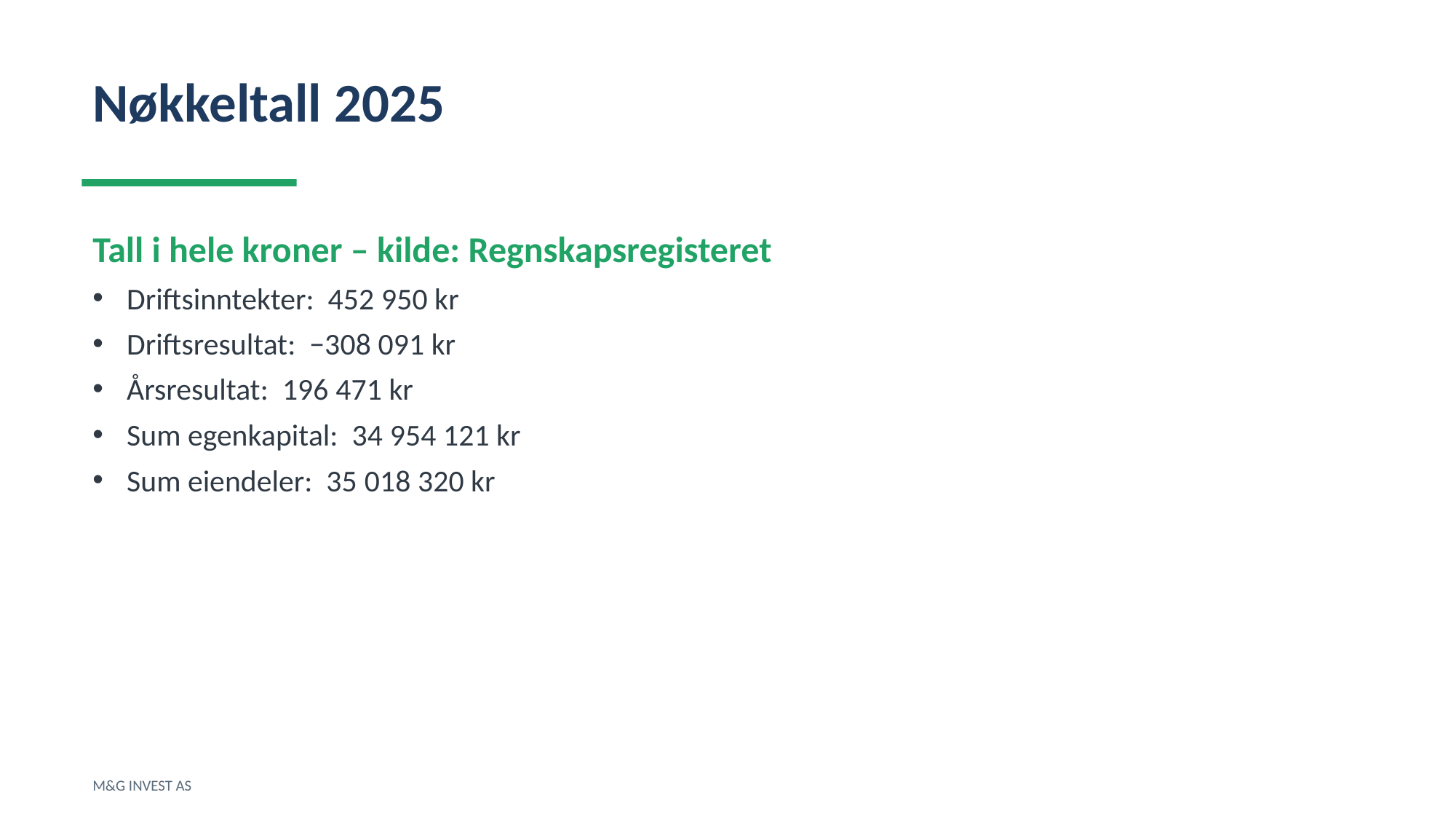

Nøkkeltall 2025

Tall i hele kroner – kilde: Regnskapsregisteret
Driftsinntekter:  452 950 kr
Driftsresultat:  −308 091 kr
Årsresultat:  196 471 kr
Sum egenkapital:  34 954 121 kr
Sum eiendeler:  35 018 320 kr
M&G INVEST AS